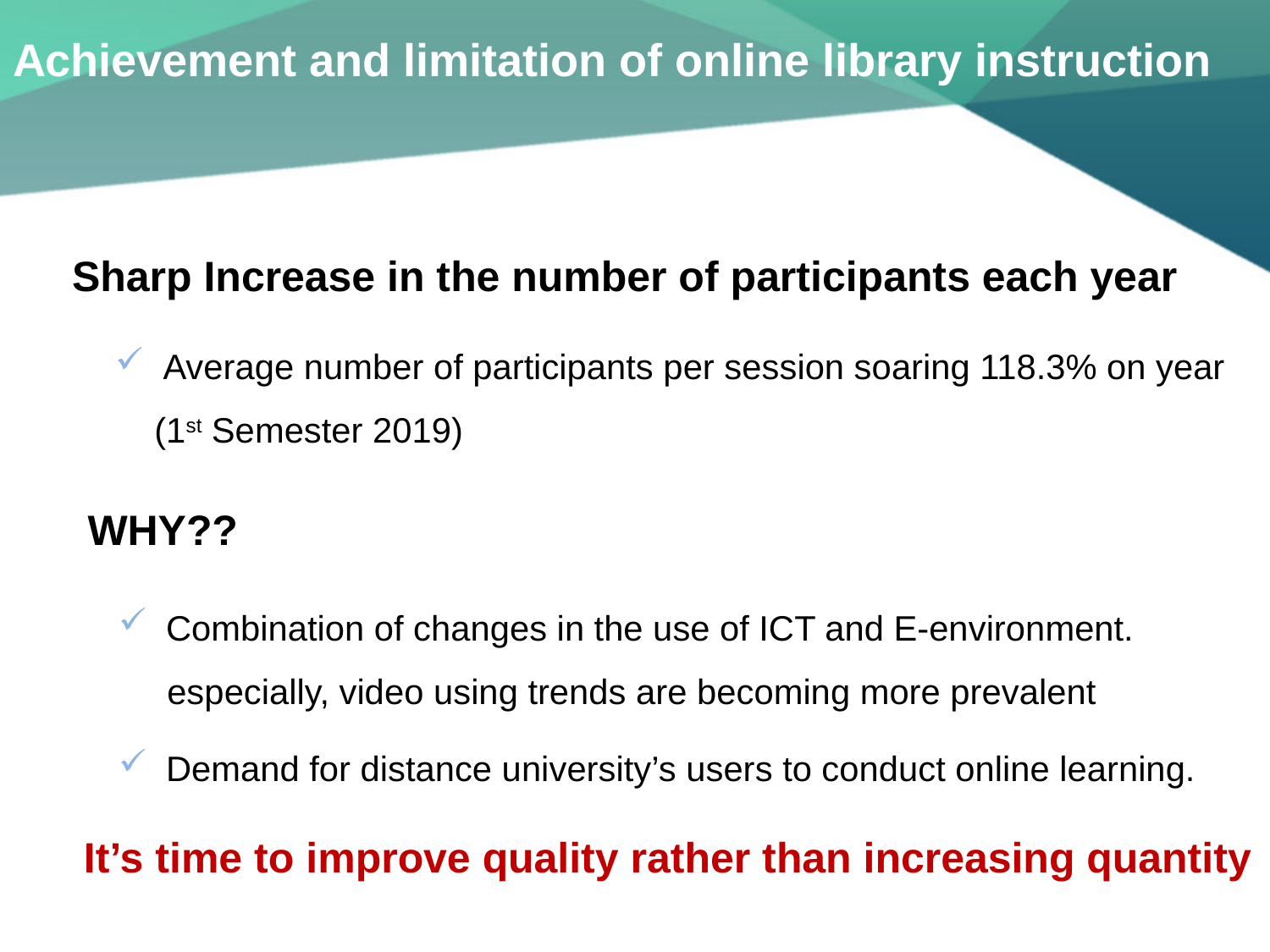

# Achievement and limitation of online library instruction
Sharp Increase in the number of participants each year
Average number of participants per session soaring 118.3% on year
    (1st Semester 2019)
WHY??
Combination of changes in the use of ICT and E-environment.
     especially, video using trends are becoming more prevalent
Demand for distance university’s users to conduct online learning.
It’s time to improve quality rather than increasing quantity